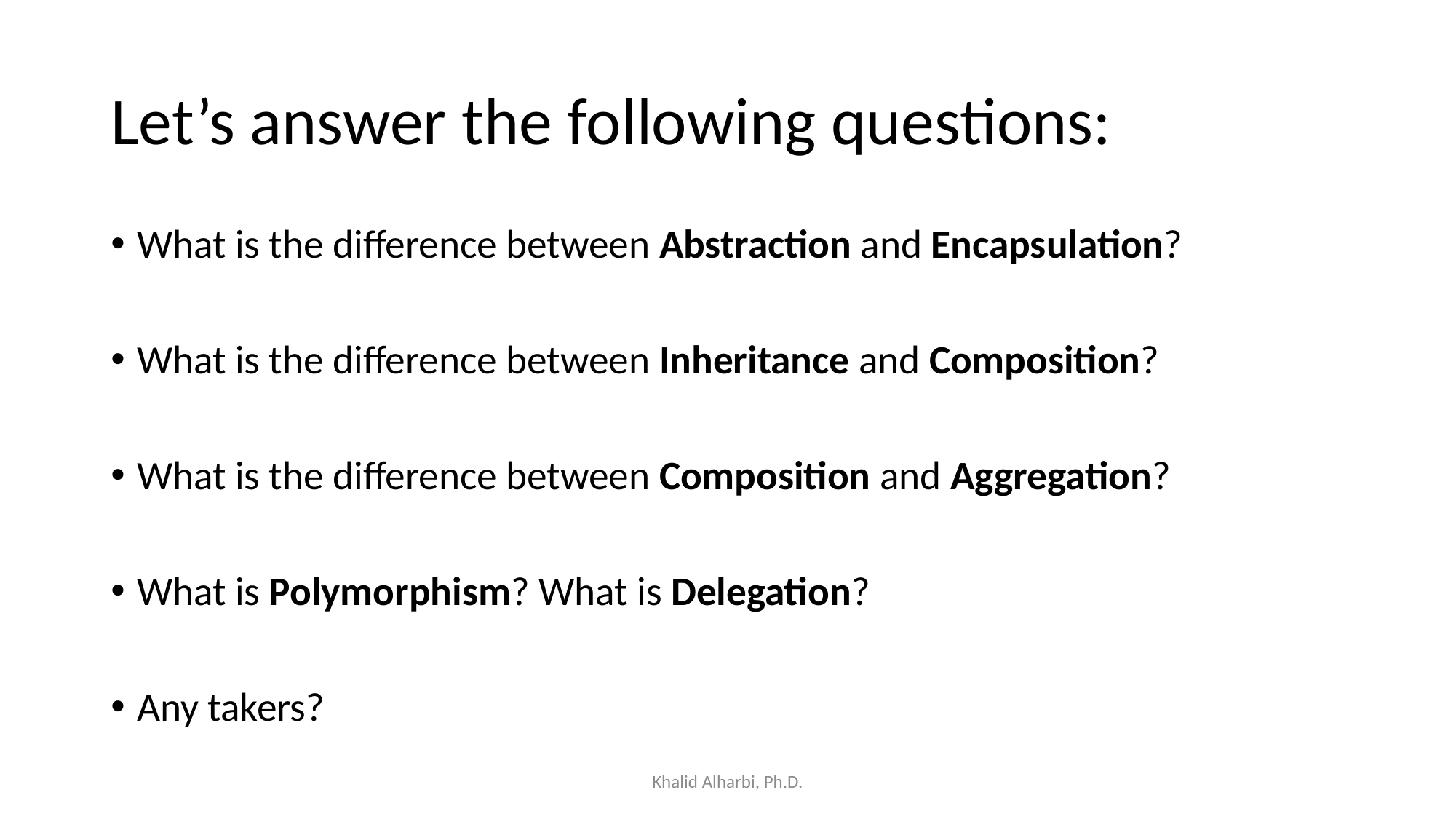

# Let’s answer the following questions:
What is the difference between Abstraction and Encapsulation?

What is the difference between Inheritance and Composition?

What is the difference between Composition and Aggregation?

What is Polymorphism? What is Delegation?

Any takers?
Khalid Alharbi, Ph.D.